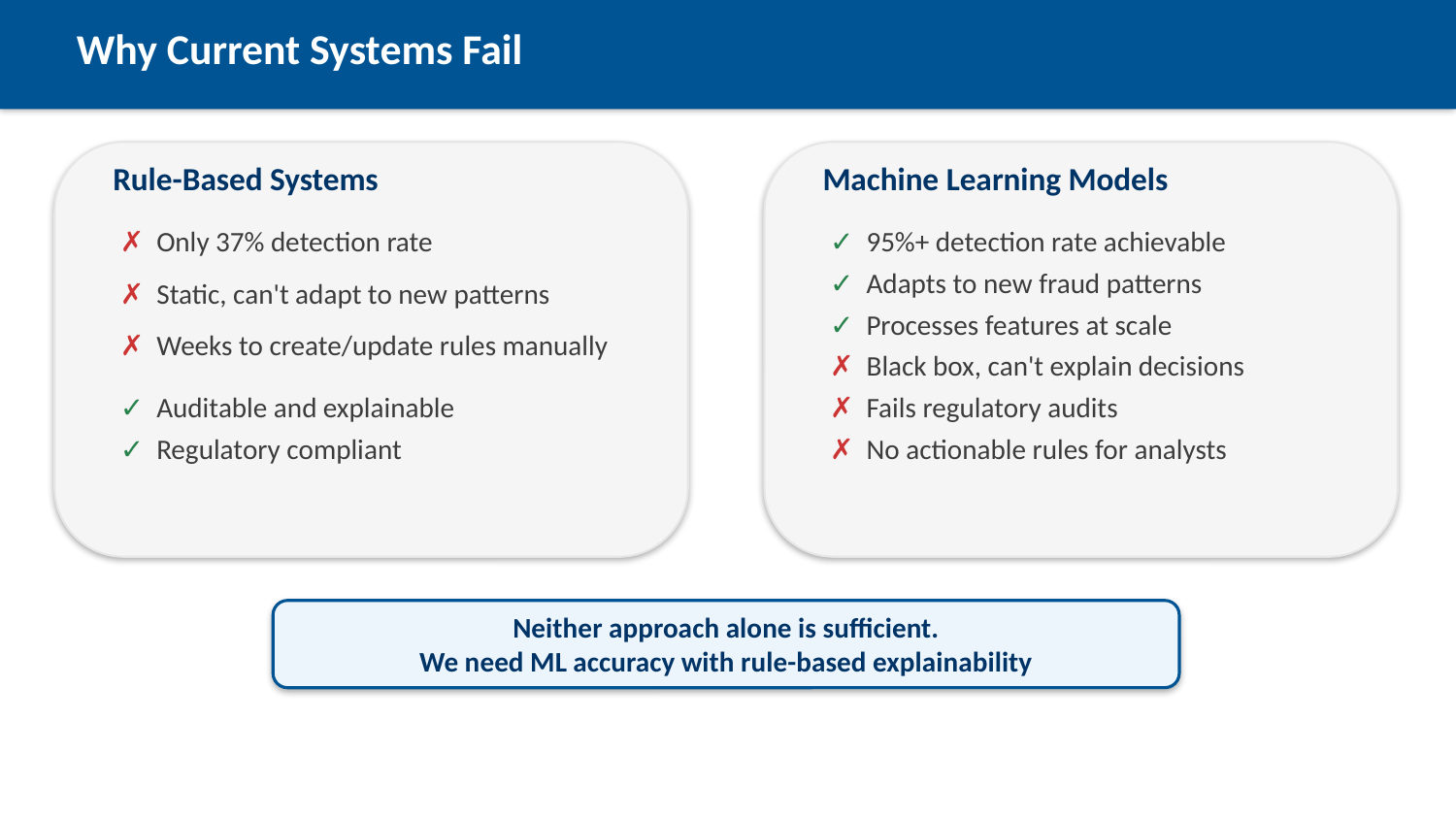

Why Current Systems Fail

  Rule-Based Systems
  Machine Learning Models
✗  Only 37% detection rate
✓  95%+ detection rate achievable

✓  Adapts to new fraud patterns
✗  Static, can't adapt to new patterns
✓  Processes features at scale
✗  Weeks to create/update rules manually
✗  Black box, can't explain decisions
✓  Auditable and explainable
✗  Fails regulatory audits
✓  Regulatory compliant
✗  No actionable rules for analysts
Neither approach alone is sufficient.
We need ML accuracy with rule-based explainability